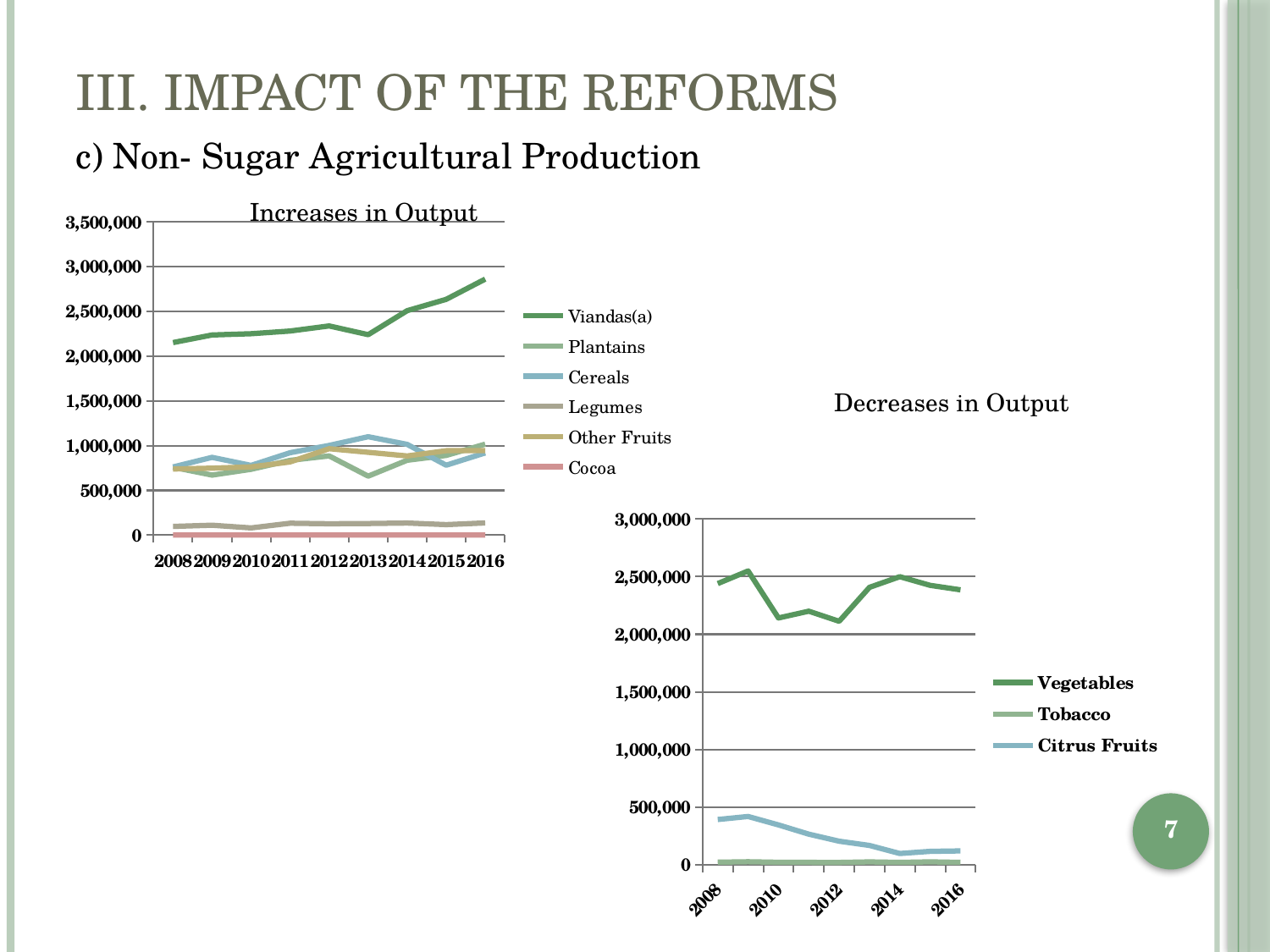

# III. Impact of the reforms
c) Non- Sugar Agricultural Production

Increases in Output

### Chart

| Category | Viandas(a) | Plantains | Cereals | Legumes | Other Fruits | Cocoa |
|---|---|---|---|---|---|---|
| 2008 | 2150700.0 | 758200.0 | 761700.0 | 97200.0 | 738500.0 | 1100.0 |
| 2009 | 2236000.0 | 670400.0 | 868400.0 | 110800.0 | 748000.0 | 1387.0 |
| 2010 | 2250000.0 | 735000.0 | 778863.0 | 80439.0 | 762045.0 | 1709.0 |
| 2011 | 2280000.0 | 835000.0 | 920400.0 | 133000.0 | 817000.0 | 1510.0 |
| 2012 | 2337000.0 | 885000.0 | 1002000.0 | 127100.0 | 964900.0 | 2027.0 |
| 2013 | 2239000.0 | 658500.0 | 1098800.0 | 129800.0 | 925000.0 | 1425.0 |
| 2014 | 2507056.0 | 836193.0 | 1013495.0 | 135545.0 | 884464.0 | 2188.0 |
| 2015 | 2633618.0 | 890197.0 | 781058.0 | 117556.0 | 942675.0 | 1500.0 |
| 2016 | 2859619.0 | 1016150.0 | 918512.0 | 136570.0 | 944503.0 | 2058.0 |
Decreases in Output

### Chart

| Category | Vegetables | Tobacco | Citrus Fruits |
|---|---|---|---|
| 2008 | 2439300.0 | 21500.0 | 391800.0 |
| 2009 | 2548800.0 | 25200.0 | 418000.0 |
| 2010 | 2141035.0 | 20500.0 | 345000.0 |
| 2011 | 2200000.0 | 19900.0 | 264500.0 |
| 2012 | 2112000.0 | 19500.0 | 203700.0 |
| 2013 | 2406500.0 | 24000.0 | 166900.0 |
| 2014 | 2498960.0 | 19800.0 | 96810.0 |
| 2015 | 2424163.0 | 24500.0 | 115384.0 |
| 2016 | 2384823.0 | 19700.0 | 119494.0 |
7